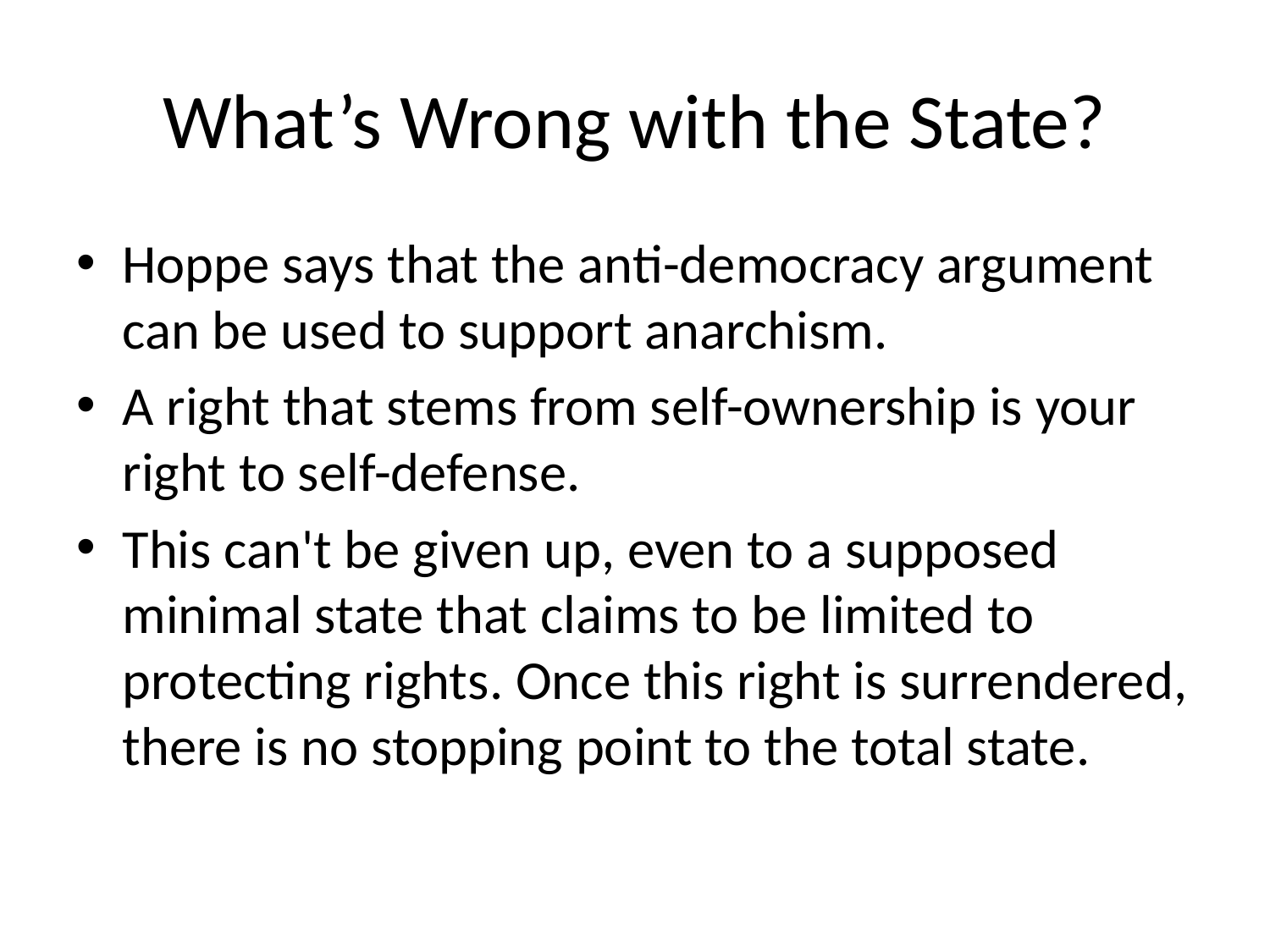

# What’s Wrong with the State?
Hoppe says that the anti-democracy argument can be used to support anarchism.
A right that stems from self-ownership is your right to self-defense.
This can't be given up, even to a supposed minimal state that claims to be limited to protecting rights. Once this right is surrendered, there is no stopping point to the total state.